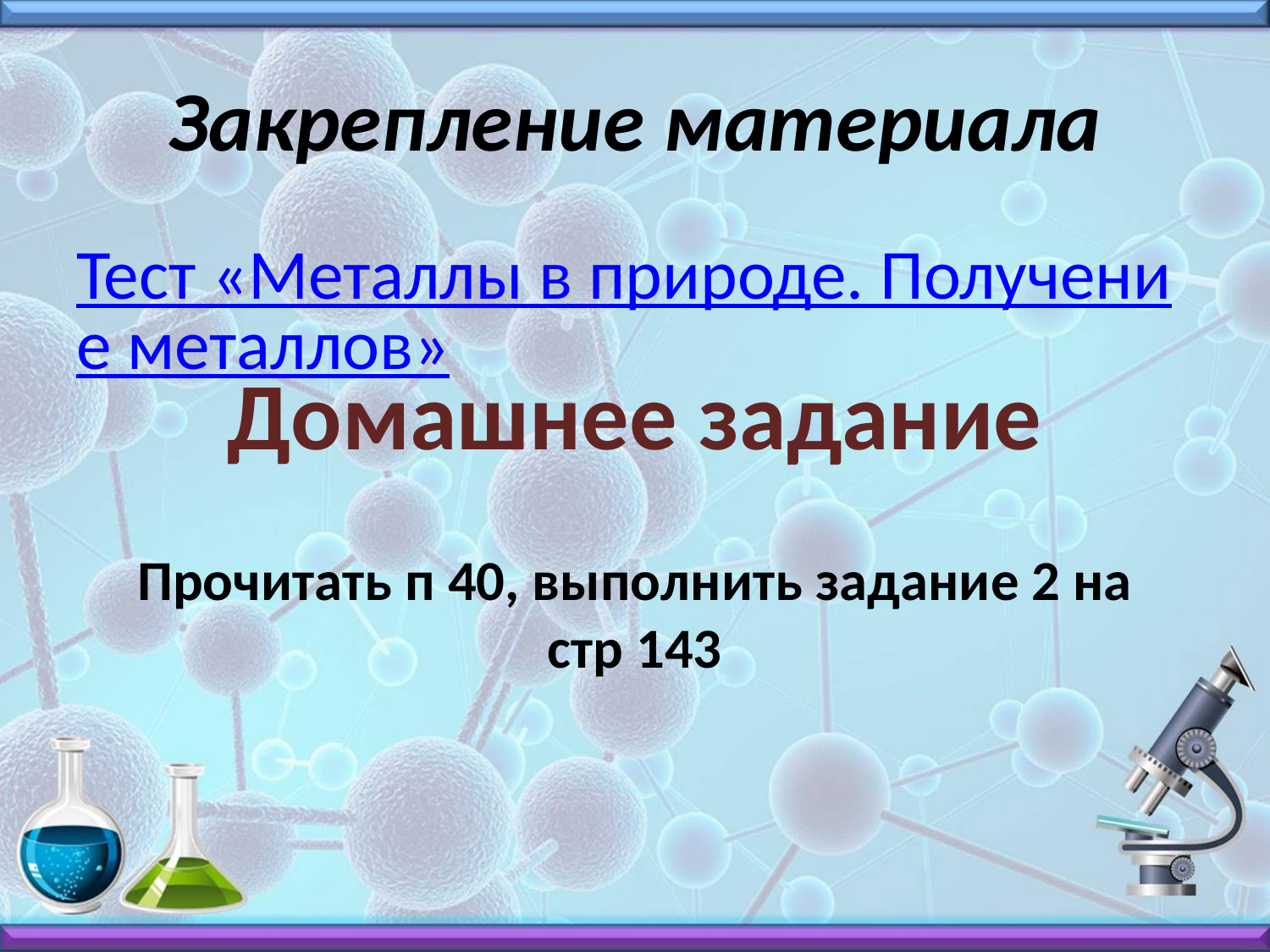

# Закрепление материала
Тест «Металлы в природе. Получение металлов»
Домашнее задание
Прочитать п 40, выполнить задание 2 на стр 143